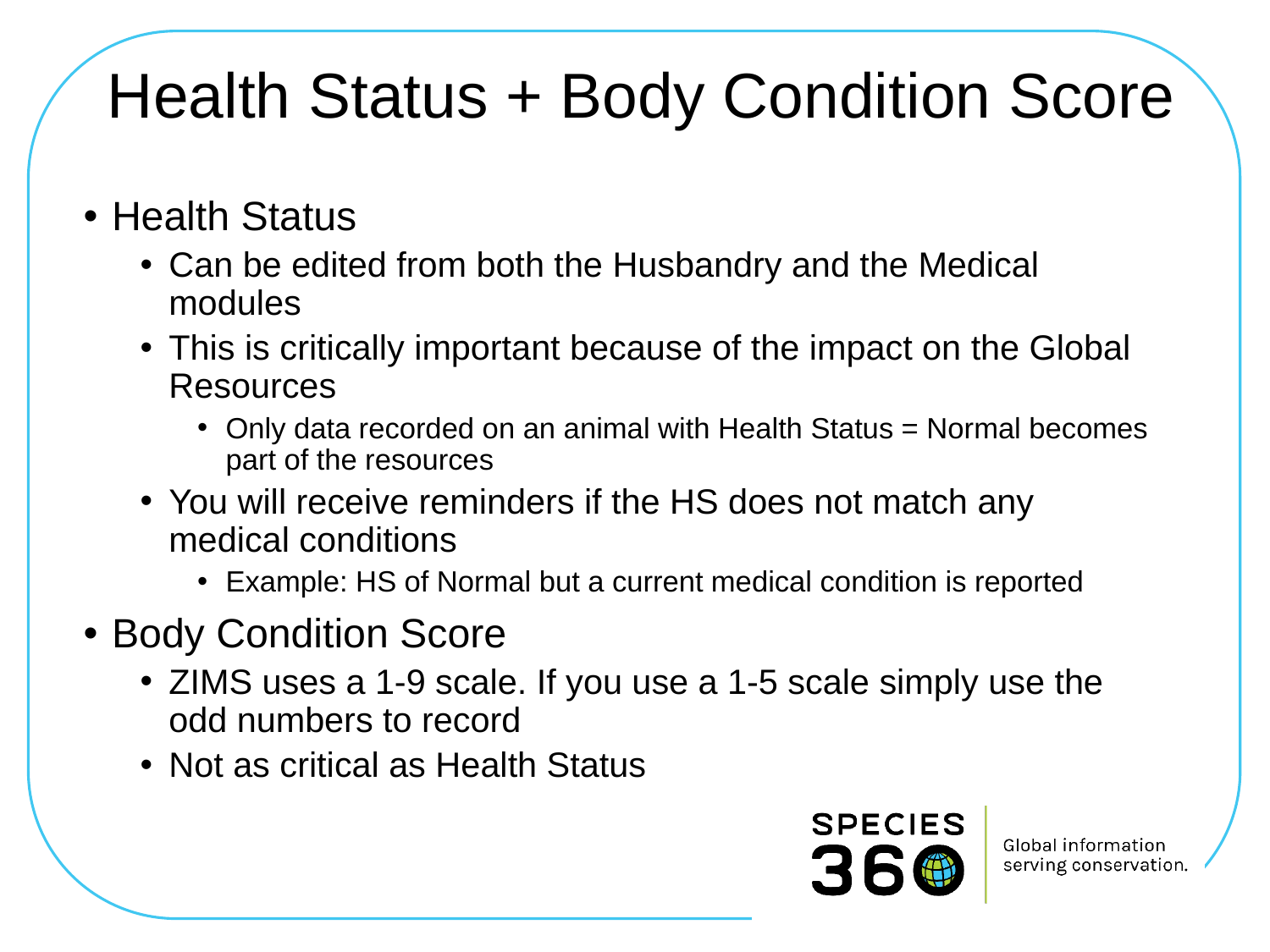

# Health Status + Body Condition Score
Health Status
Can be edited from both the Husbandry and the Medical modules
This is critically important because of the impact on the Global Resources
Only data recorded on an animal with Health Status = Normal becomes part of the resources
You will receive reminders if the HS does not match any medical conditions
Example: HS of Normal but a current medical condition is reported
Body Condition Score
ZIMS uses a 1-9 scale. If you use a 1-5 scale simply use the odd numbers to record
Not as critical as Health Status